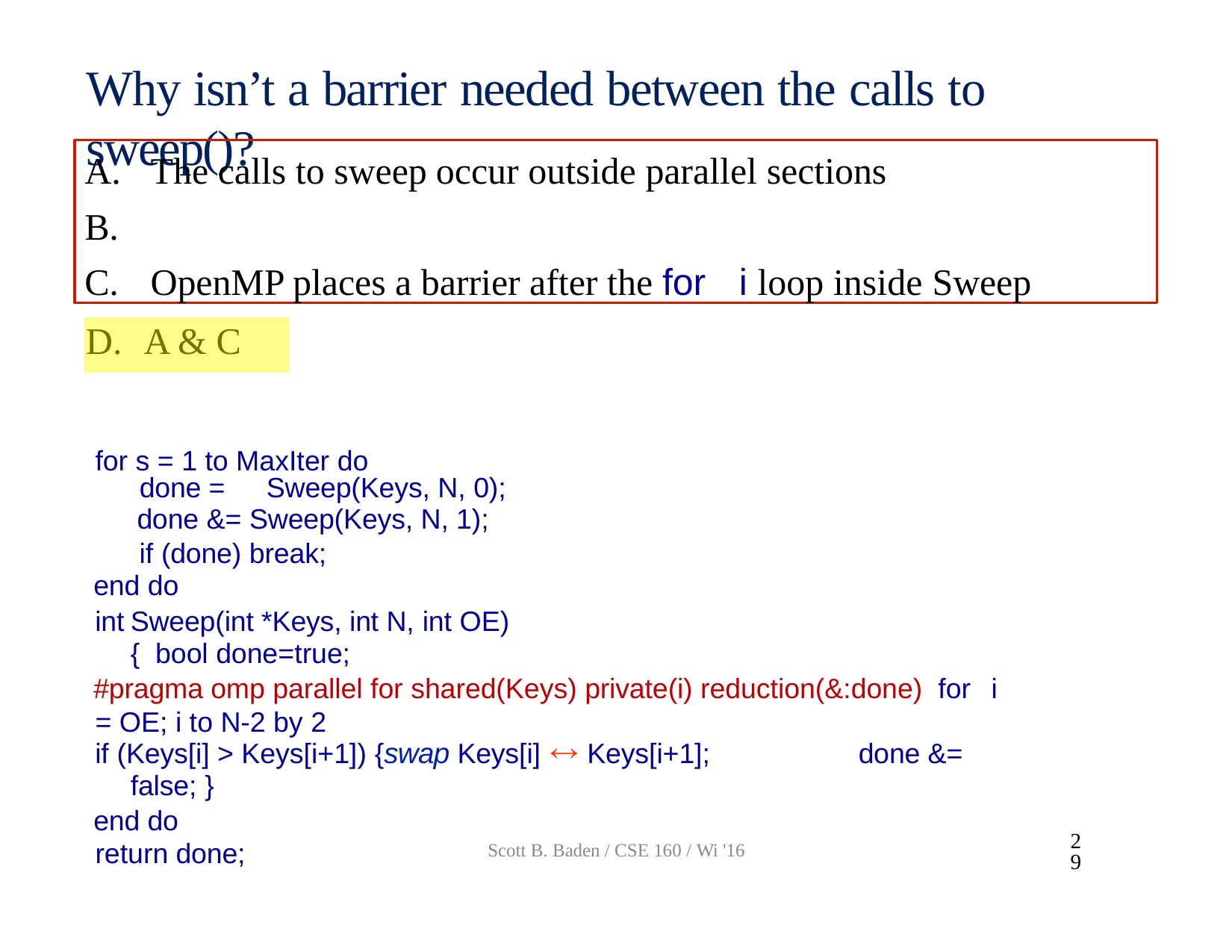

# Why isn’t a barrier needed between the calls to sweep()?
A.	The calls to sweep occur outside parallel sections
B.
C.	OpenMP places a barrier after the for	i loop inside Sweep
D.	A & C

for s = 1 to MaxIter do
done =	Sweep(Keys, N, 0);
done &= Sweep(Keys, N, 1);  if (done) break;
end do
int	Sweep(int *Keys, int N, int OE){  bool done=true;
#pragma omp parallel for shared(Keys) private(i) reduction(&:done)  for	i = OE; i to N-2 by 2
if (Keys[i] > Keys[i+1]) {swap Keys[i] ↔ Keys[i+1];	done &= false; }
end do  return done;
29
Scott B. Baden / CSE 160 / Wi '16